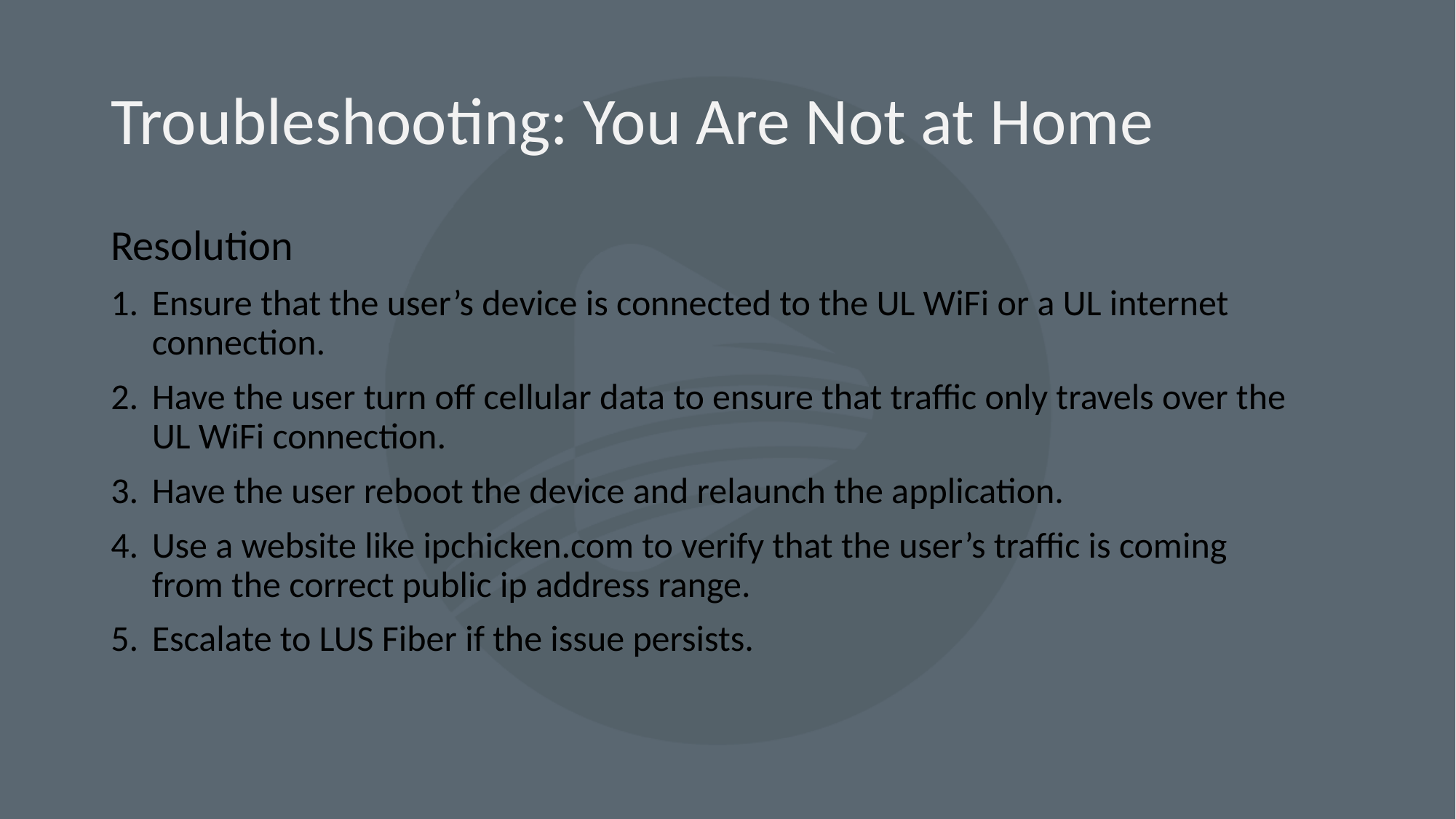

# Troubleshooting: You Are Not at Home
Resolution
Ensure that the user’s device is connected to the UL WiFi or a UL internet connection.
Have the user turn off cellular data to ensure that traffic only travels over the UL WiFi connection.
Have the user reboot the device and relaunch the application.
Use a website like ipchicken.com to verify that the user’s traffic is coming from the correct public ip address range.
Escalate to LUS Fiber if the issue persists.